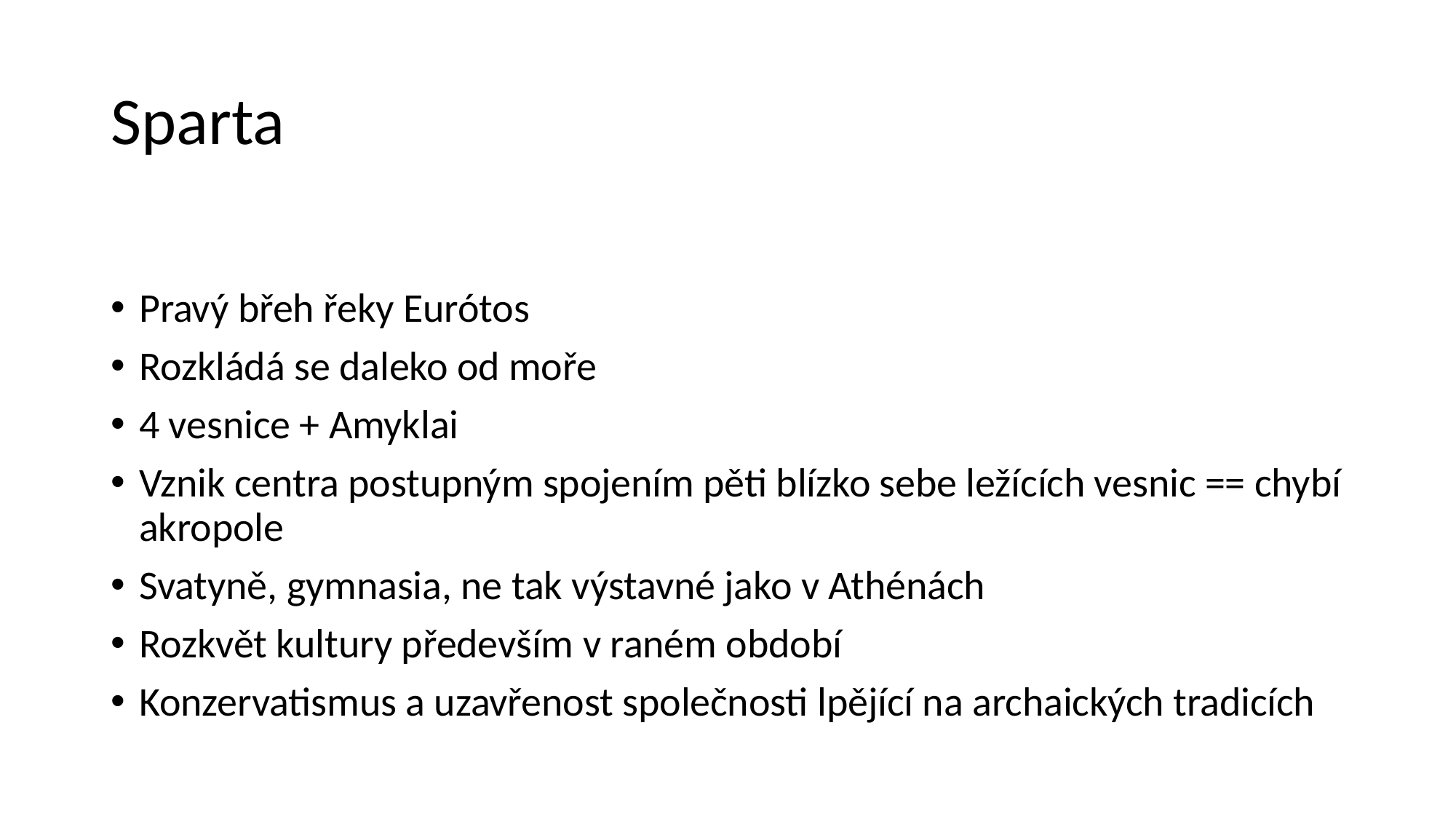

# Sparta

Pravý břeh řeky Eurótos
Rozkládá se daleko od moře
4 vesnice + Amyklai
Vznik centra postupným spojením pěti blízko sebe ležících vesnic == chybí akropole
Svatyně, gymnasia, ne tak výstavné jako v Athénách
Rozkvět kultury především v raném období
Konzervatismus a uzavřenost společnosti lpějící na archaických tradicích